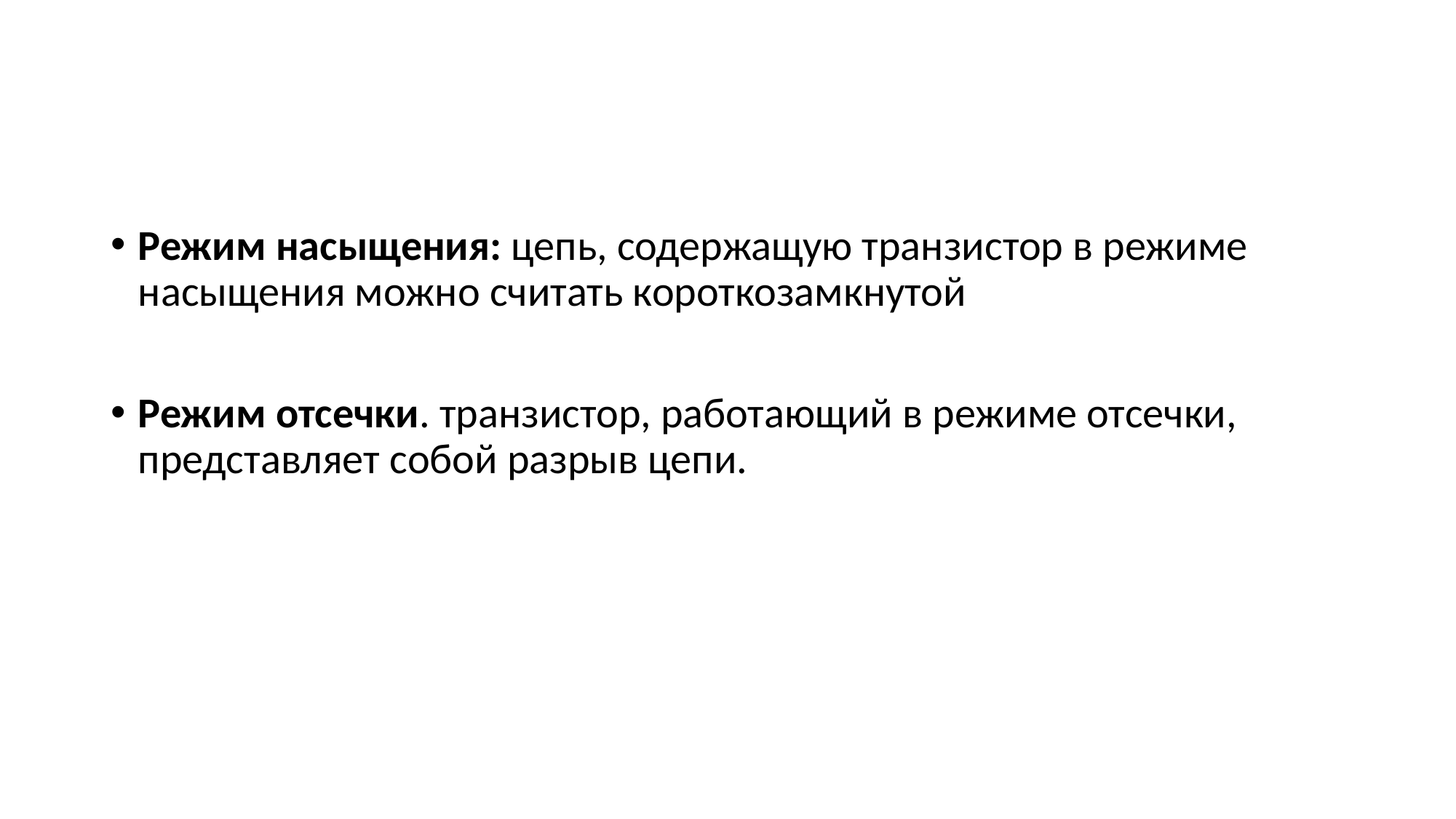

#
Режим насыщения: цепь, содержащую транзистор в режиме насыщения можно считать короткозамкнутой

Режим отсечки. транзистор, работающий в режиме отсечки, представляет собой разрыв цепи.